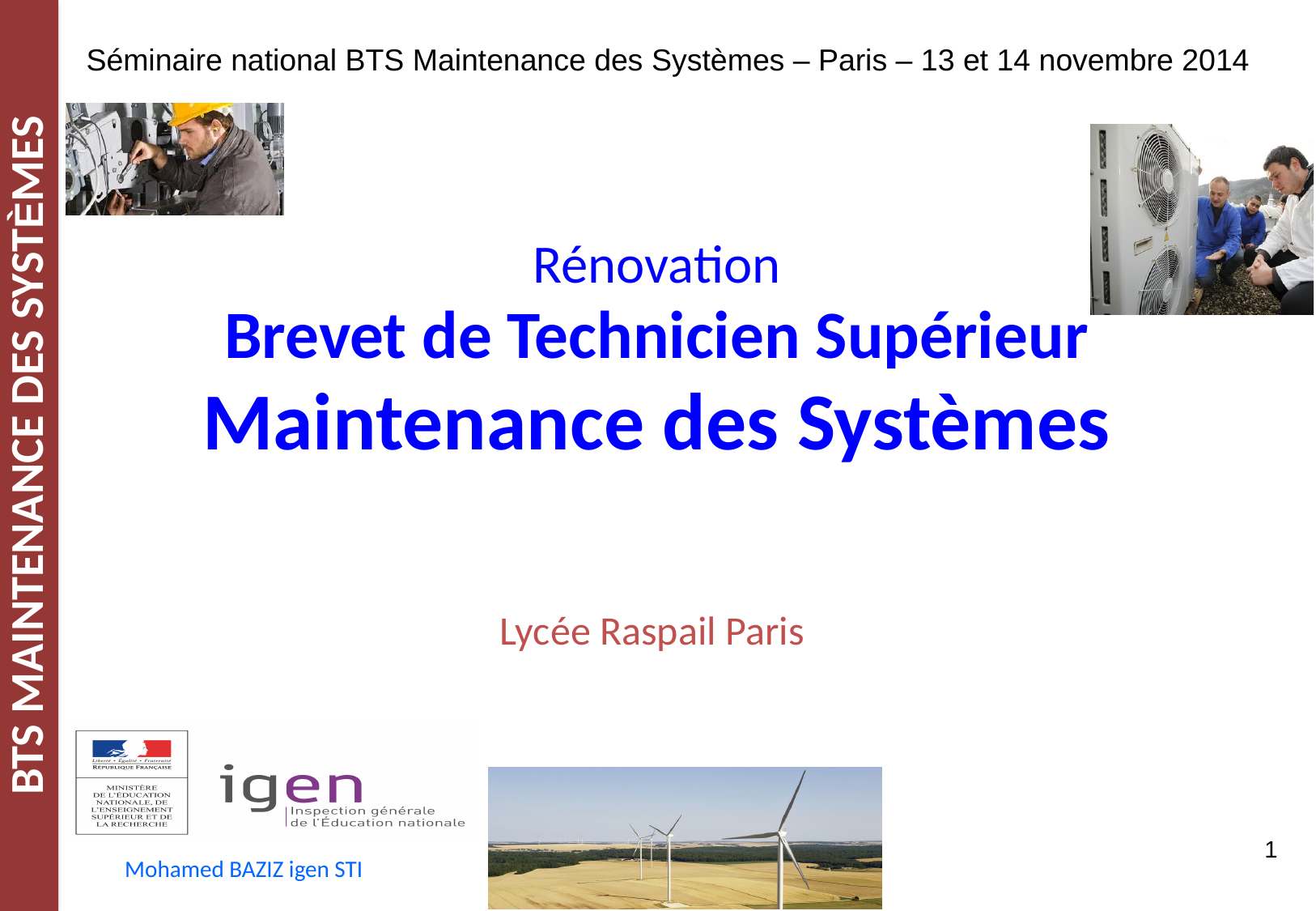

Rénovation
Brevet de Technicien Supérieur
Maintenance des Systèmes

Lycée Raspail Paris
1